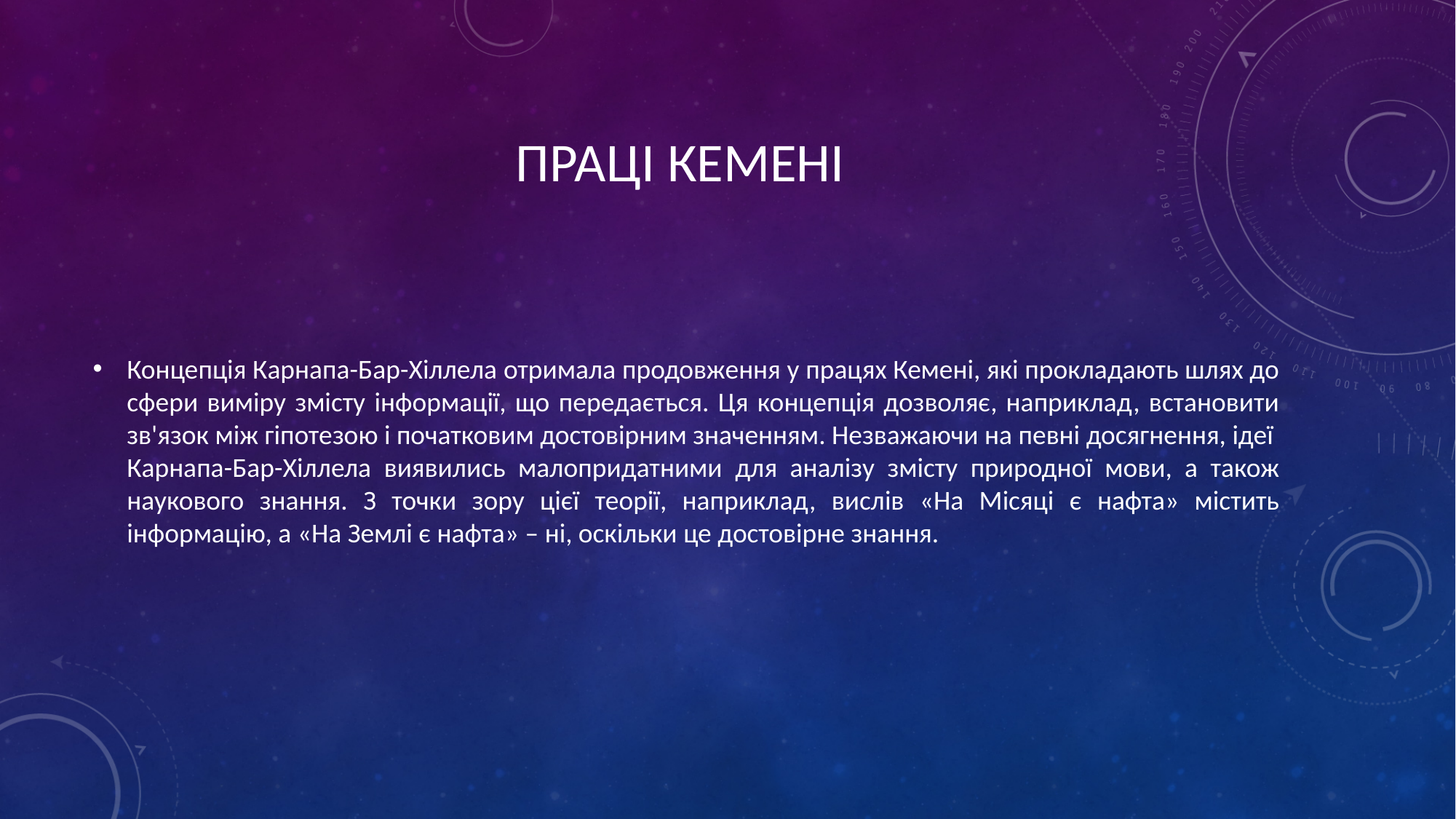

# Праці Кемені
Концепція Карнапа-Бар-Хіллела отримала продовження у працях Кемені, які прокладають шлях до сфери виміру змісту інформації, що передається. Ця концепція дозволяє, наприклад, встановити зв'язок між гіпотезою і початковим достовірним значенням. Незважаючи на певні досягнення, ідеї  Карнапа-Бар-Хіллела виявились малопридатними для аналізу змісту природної мови, а також наукового знання. З точки зору цієї теорії, наприклад, вислів «На Місяці є нафта» містить інформацію, а «На Землі є нафта» – ні, оскільки це достовірне знання.